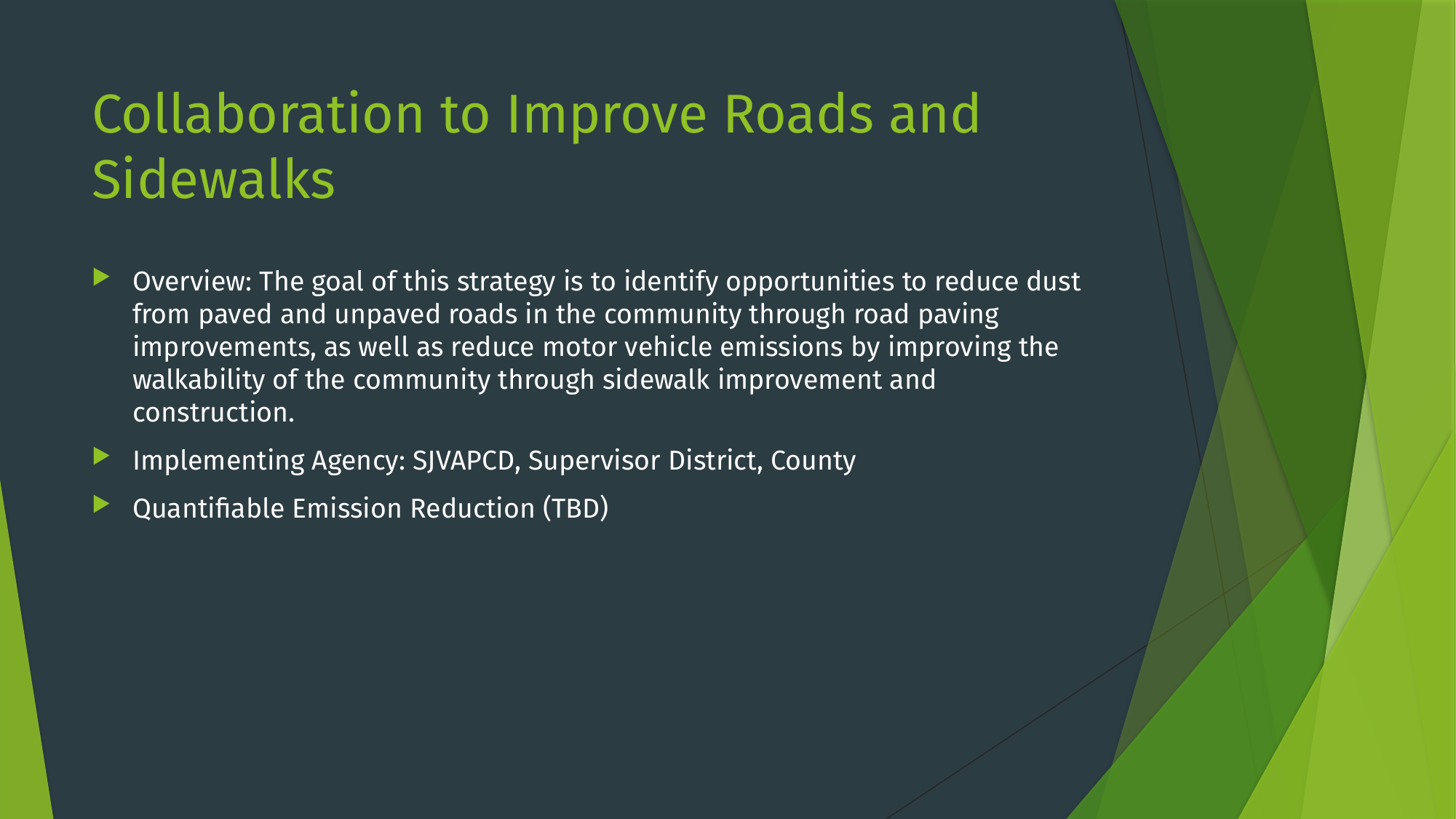

# Collaboration to Improve Roads and Sidewalks
Overview: The goal of this strategy is to identify opportunities to reduce dust from paved and unpaved roads in the community through road paving improvements, as well as reduce motor vehicle emissions by improving the walkability of the community through sidewalk improvement and construction.
Implementing Agency: SJVAPCD, Supervisor District, County
Quantifiable Emission Reduction (TBD)